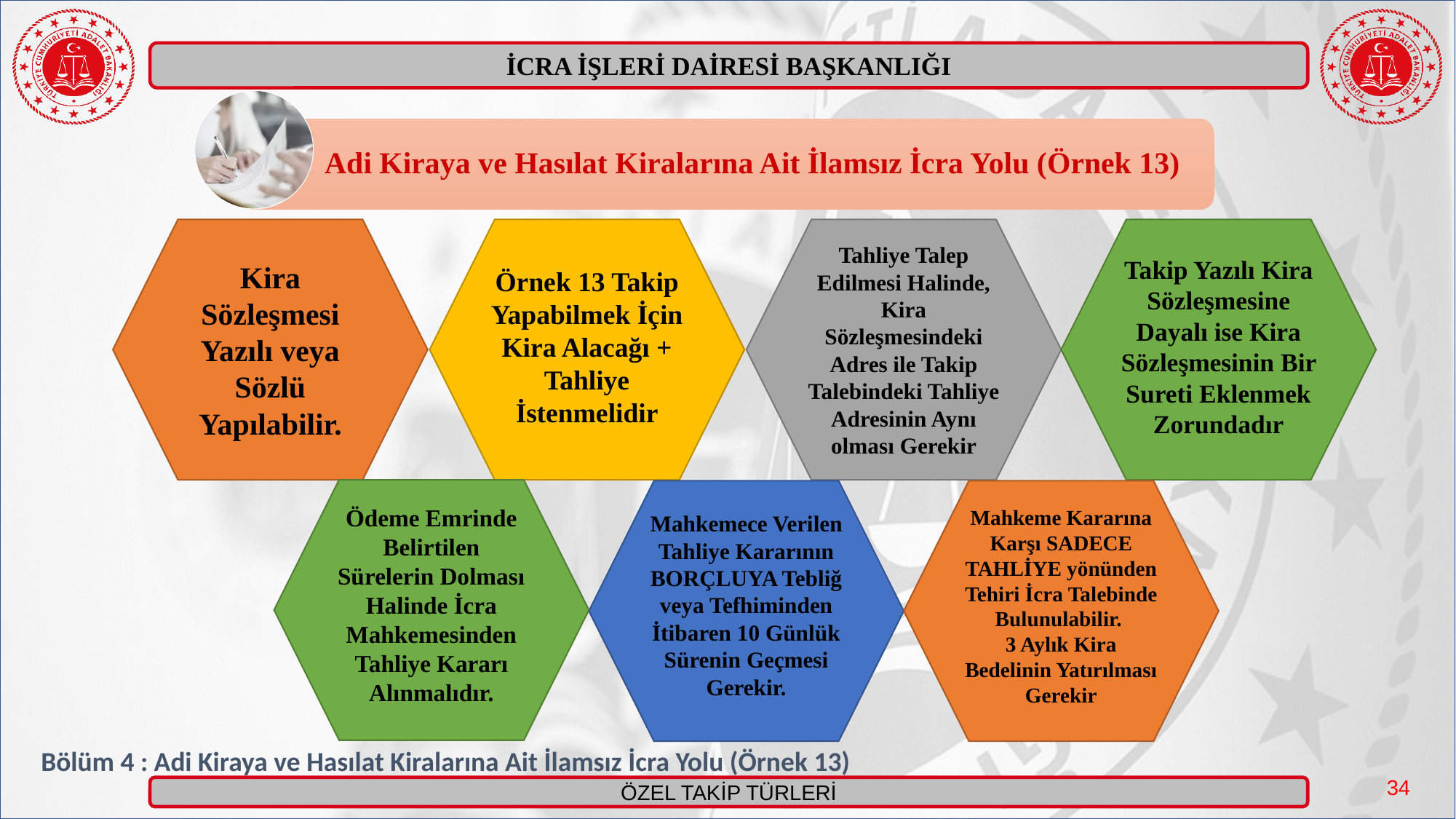

Adi Kiraya ve Hasılat Kiralarına Ait İlamsız İcra Yolu (Örnek 13)

Kira Sözleşmesi Yazılı veya Sözlü Yapılabilir.

Örnek 13 Takip Yapabilmek İçin Kira Alacağı + Tahliye İstenmelidir

Tahliye Talep Edilmesi Halinde, Kira Sözleşmesindeki Adres ile Takip Talebindeki Tahliye Adresinin Aynı olması Gerekir

Takip Yazılı Kira Sözleşmesine Dayalı ise Kira Sözleşmesinin Bir Sureti Eklenmek Zorundadır

Ödeme Emrinde Belirtilen Sürelerin Dolması Halinde İcra Mahkemesinden Tahliye Kararı Alınmalıdır.

Mahkemece Verilen Tahliye Kararının BORÇLUYA Tebliğ veya Tefhiminden İtibaren 10 Günlük Sürenin Geçmesi Gerekir.

Mahkeme Kararına Karşı SADECE TAHLİYE yönünden Tehiri İcra Talebinde Bulunulabilir.
3 Aylık Kira Bedelinin Yatırılması Gerekir

Bölüm 4 : Adi Kiraya ve Hasılat Kiralarına Ait İlamsız İcra Yolu (Örnek 13)
34